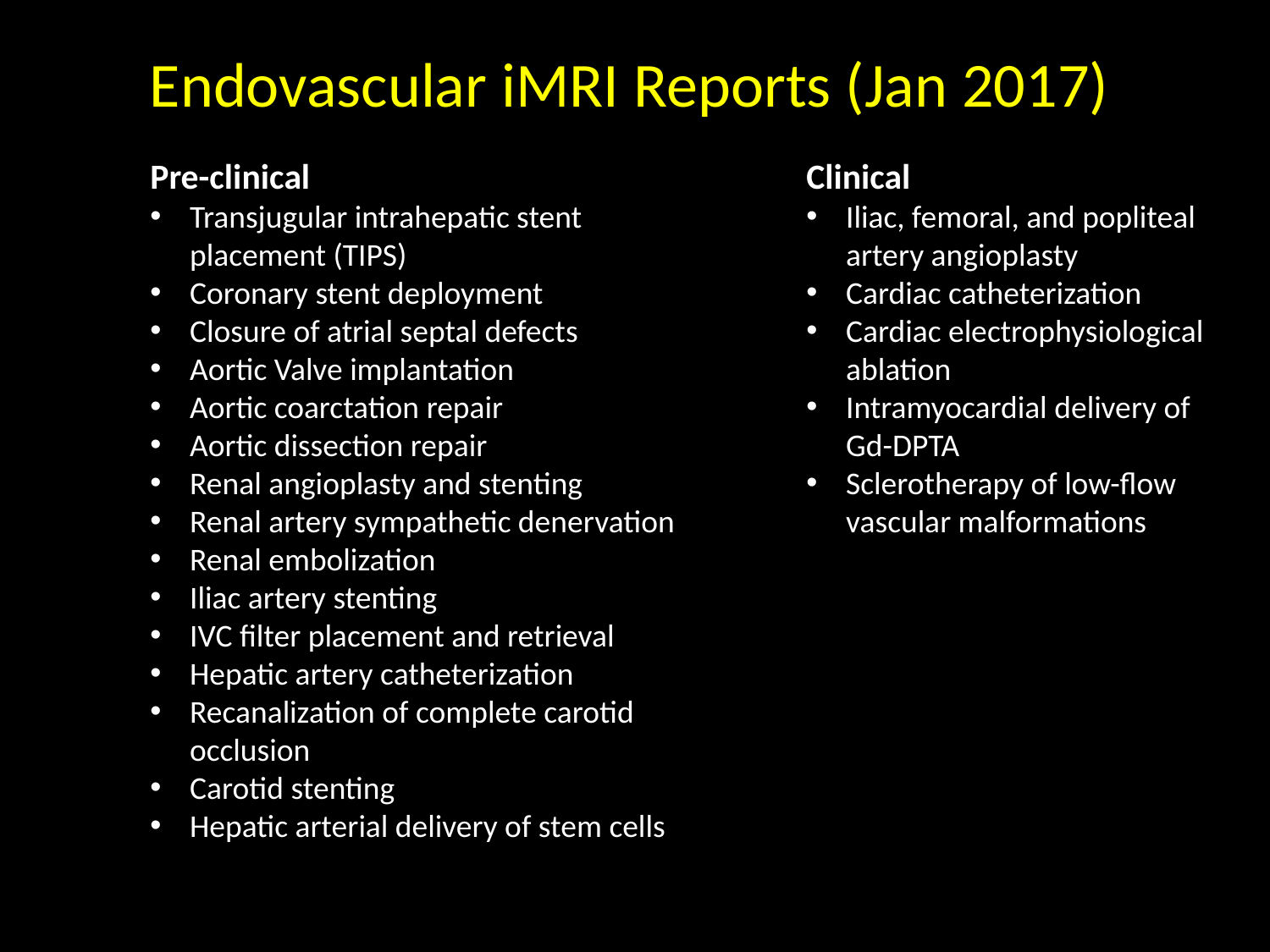

# Endovascular iMRI Reports (Jan 2017)
Pre-clinical
Transjugular intrahepatic stent placement (TIPS)
Coronary stent deployment
Closure of atrial septal defects
Aortic Valve implantation
Aortic coarctation repair
Aortic dissection repair
Renal angioplasty and stenting
Renal artery sympathetic denervation
Renal embolization
Iliac artery stenting
IVC filter placement and retrieval
Hepatic artery catheterization
Recanalization of complete carotid occlusion
Carotid stenting
Hepatic arterial delivery of stem cells

Clinical
Iliac, femoral, and popliteal artery angioplasty
Cardiac catheterization
Cardiac electrophysiological ablation
Intramyocardial delivery of Gd-DPTA
Sclerotherapy of low-flow vascular malformations